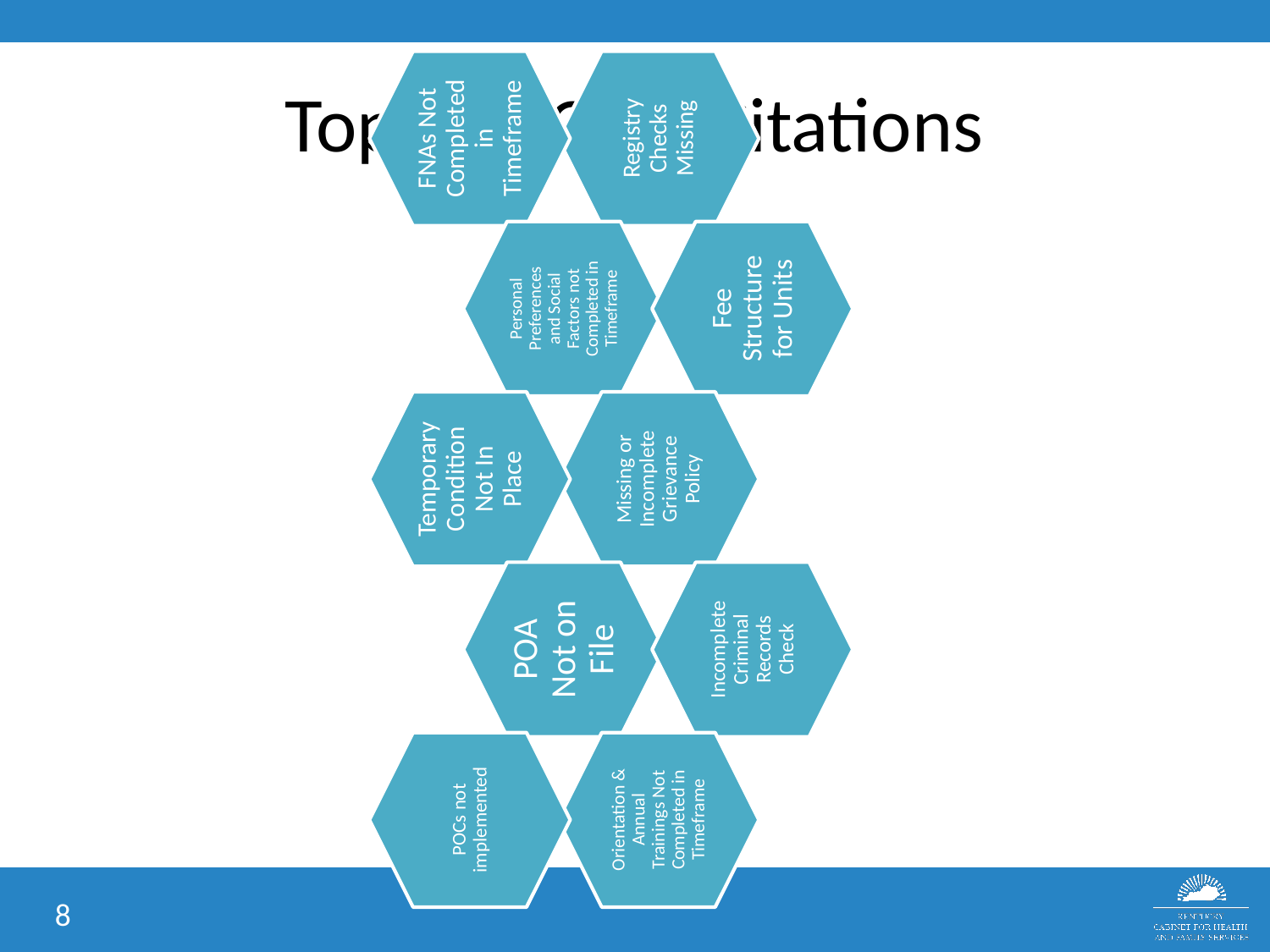

Registry Checks Missing

FNAs Not Completed in Timeframe
Personal Preferences and Social Factors not Completed in Timeframe
Fee Structure for Units
Missing or Incomplete Grievance Policy
Temporary Condition Not In Place
POA Not on File

Incomplete Criminal Records Check
Orientation & Annual Trainings Not Completed in Timeframe

POCs not implemented
# Top 10 SONC Citations
8